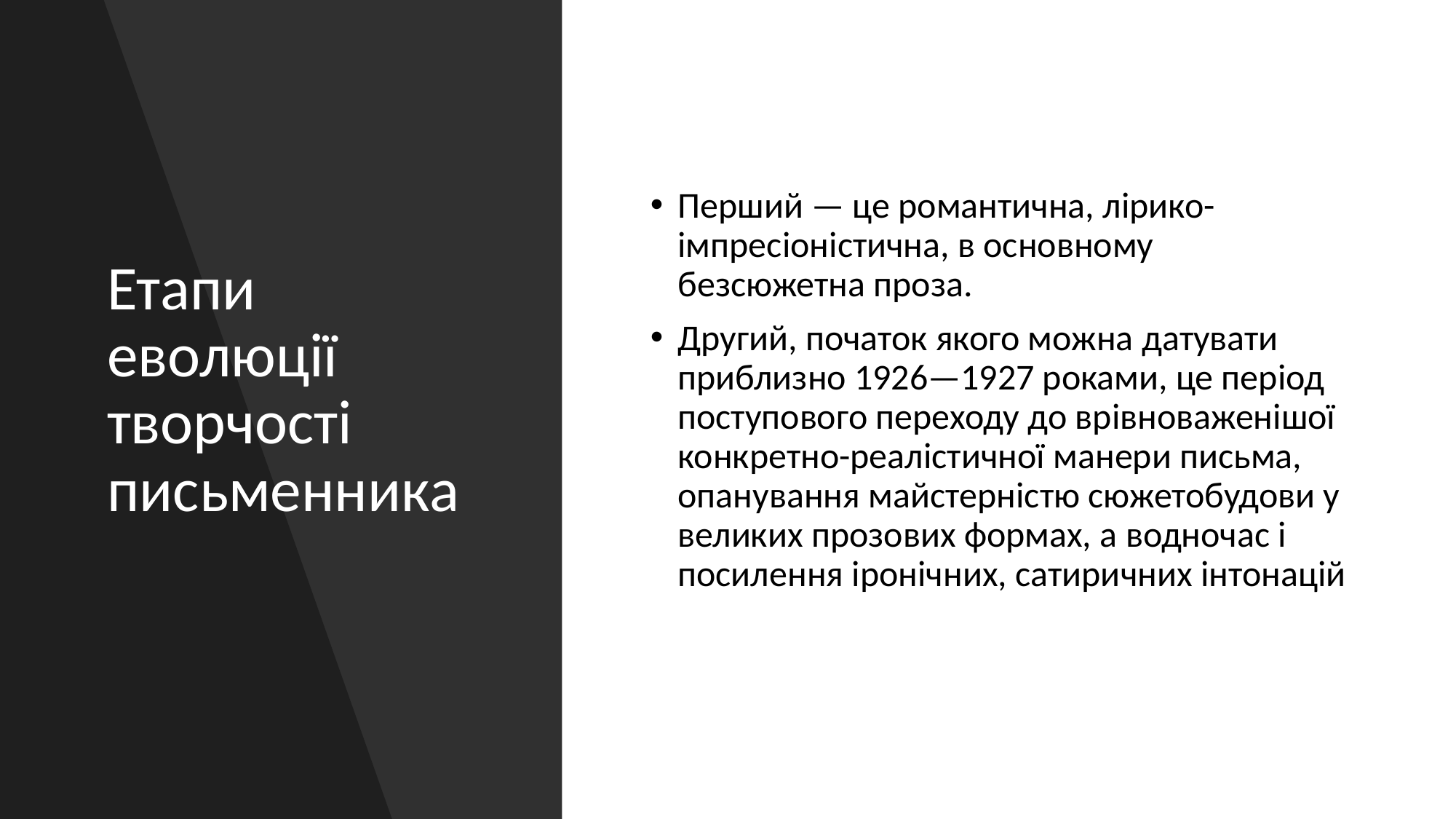

# Етапи еволюції творчості письменника
Перший — це романтична, лірико-імпресіоністична, в основному безсюжетна проза.
Другий, початок якого можна датувати приблизно 1926—1927 роками, це період поступового переходу до врівноваженішої конкретно-реалістичної манери письма, опанування майстерністю сюжетобудови у великих прозових формах, а водночас і посилення іронічних, сатиричних інтонацій